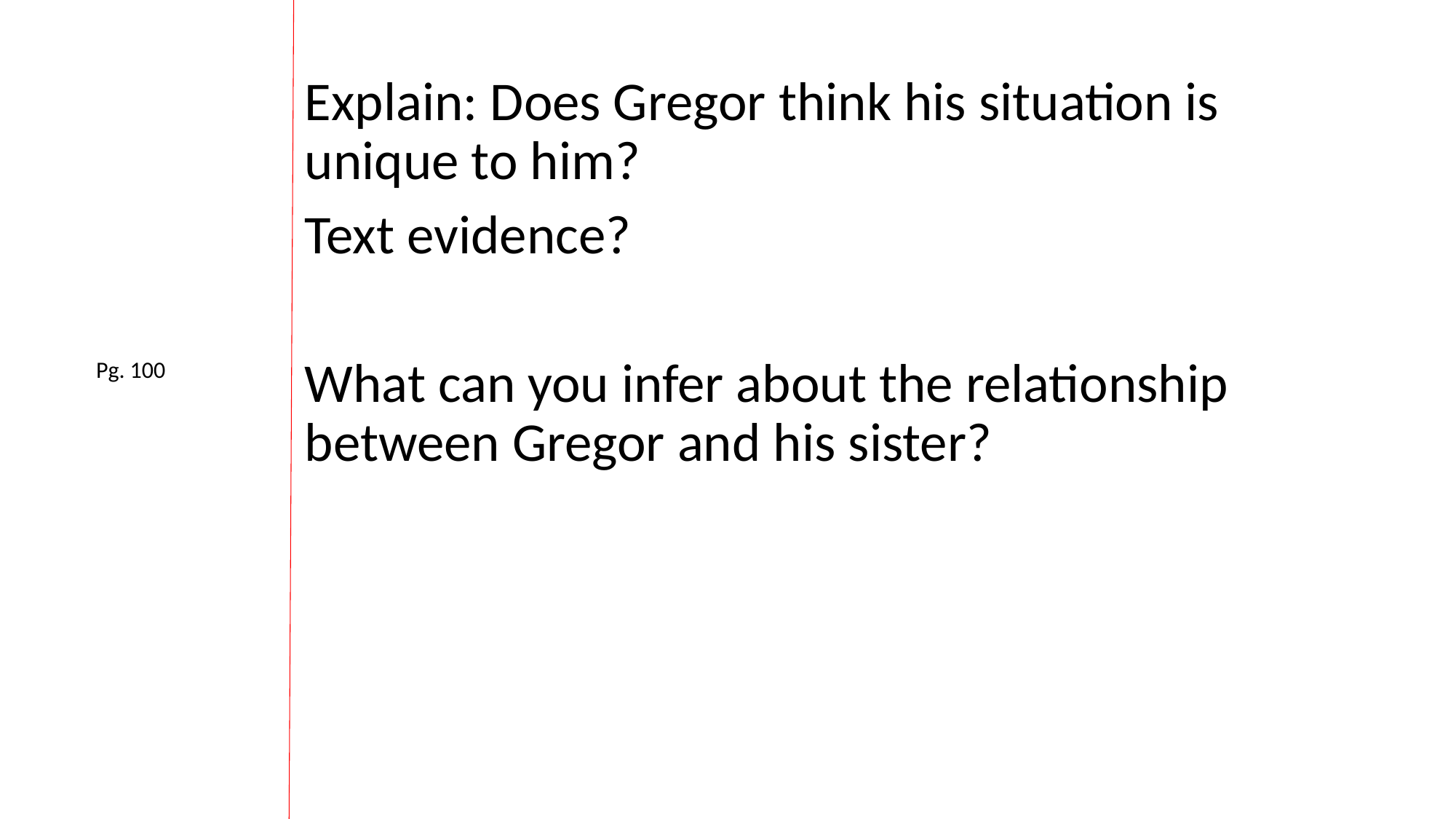

Explain: Does Gregor think his situation is unique to him?
Text evidence?

What can you infer about the relationship between Gregor and his sister?

# Pg. 100